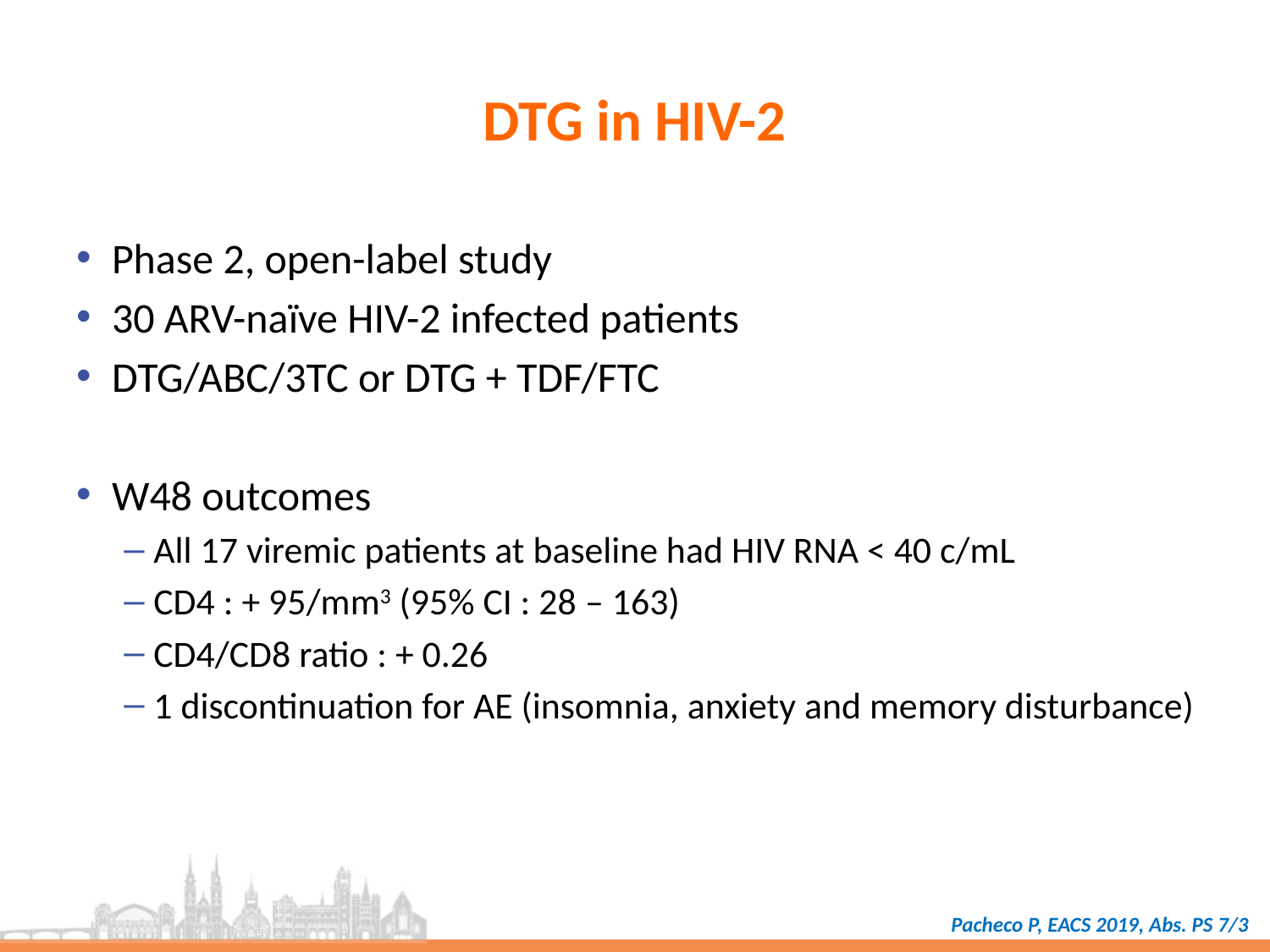

# DTG in HIV-2
Phase 2, open-label study
30 ARV-naïve HIV-2 infected patients
DTG/ABC/3TC or DTG + TDF/FTC

W48 outcomes
All 17 viremic patients at baseline had HIV RNA < 40 c/mL
CD4 : + 95/mm3 (95% CI : 28 – 163)
CD4/CD8 ratio : + 0.26
1 discontinuation for AE (insomnia, anxiety and memory disturbance)

Pacheco P, EACS 2019, Abs. PS 7/3